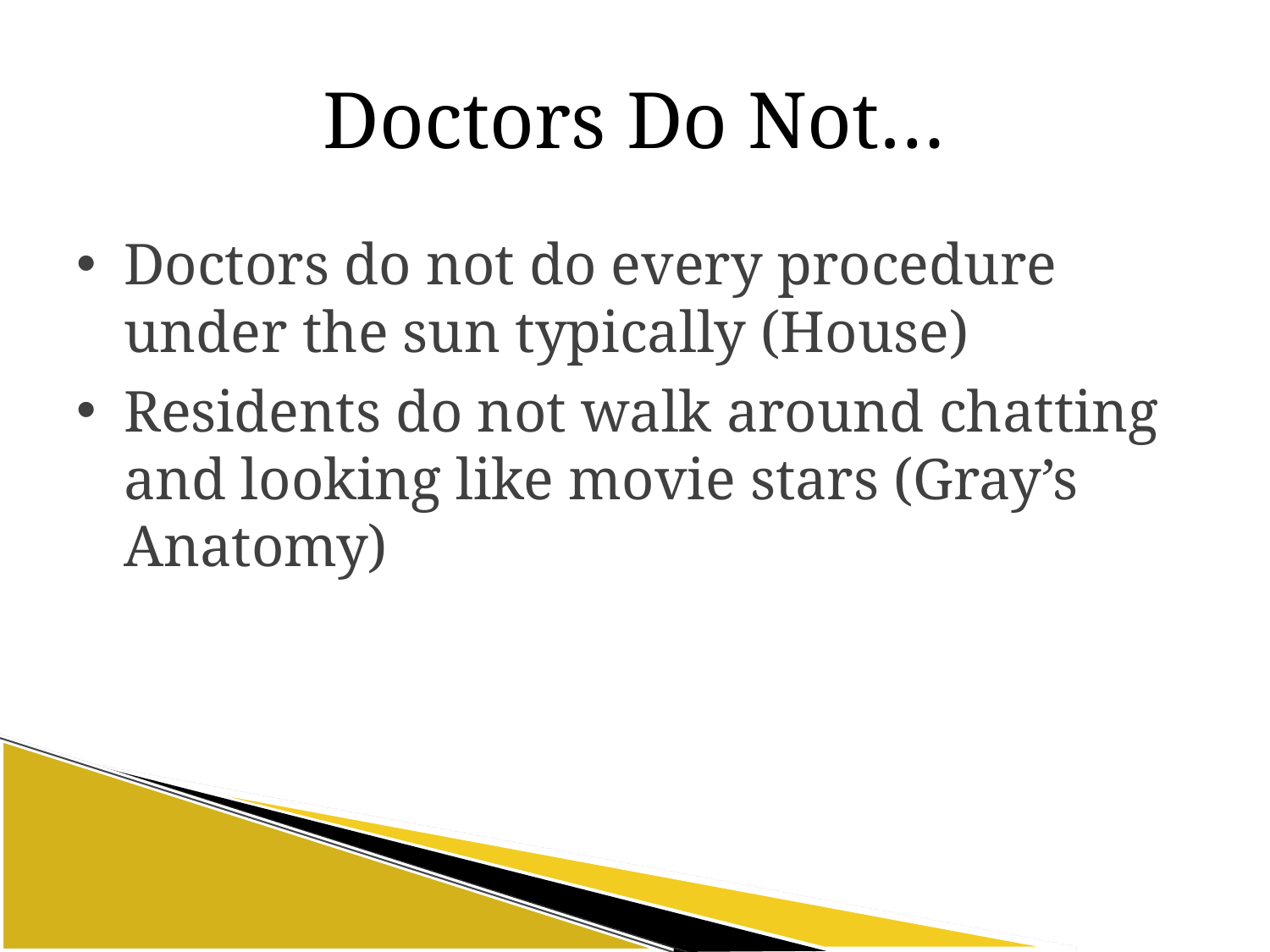

# Doctors Do Not…
Doctors do not do every procedure under the sun typically (House)
Residents do not walk around chatting and looking like movie stars (Gray’s Anatomy)